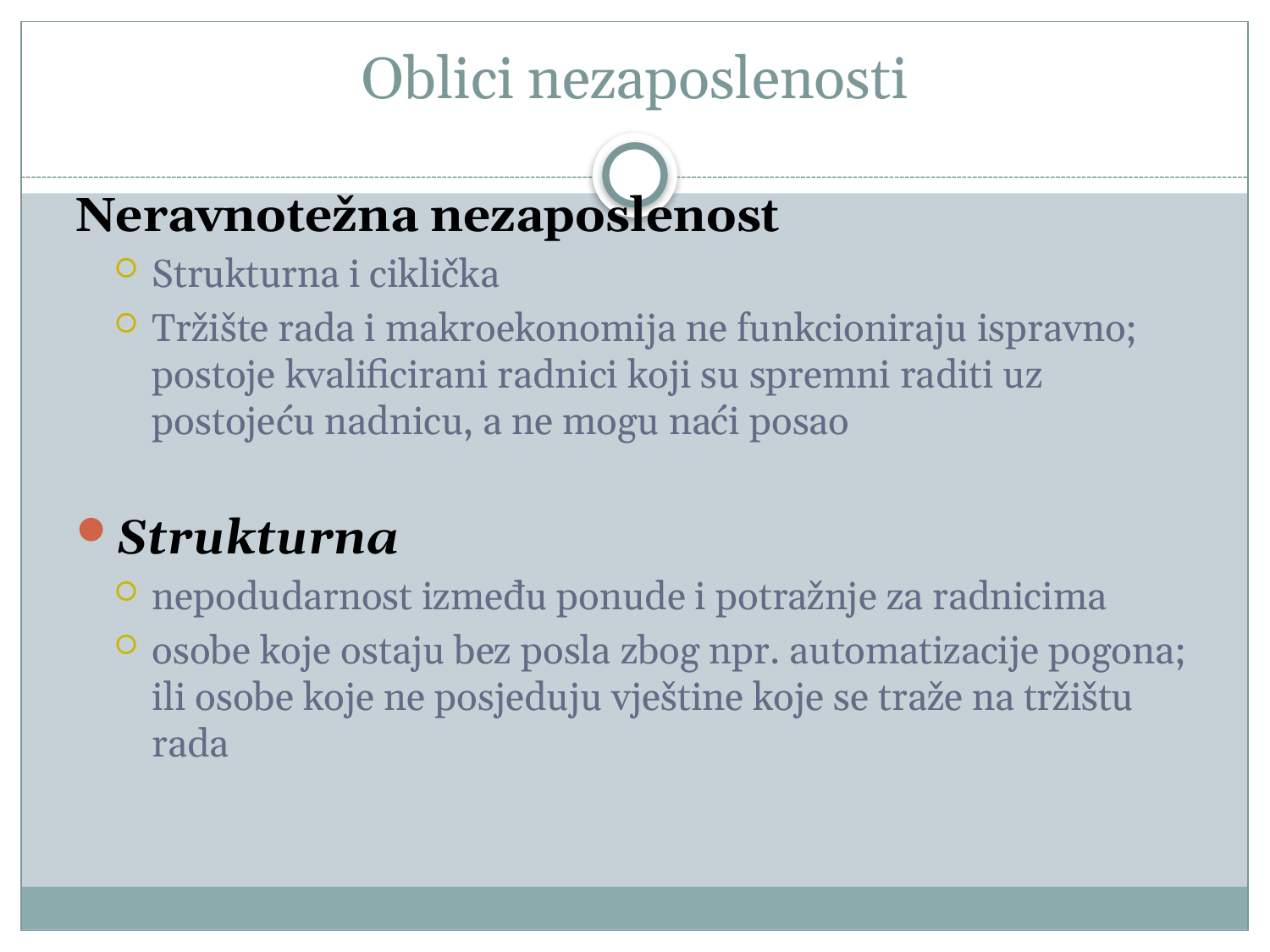

# Oblici nezaposlenosti
Neravnotežna nezaposlenost
Strukturna i ciklička
Tržište rada i makroekonomija ne funkcioniraju ispravno; postoje kvalificirani radnici koji su spremni raditi uz postojeću nadnicu, a ne mogu naći posao

Strukturna
nepodudarnost između ponude i potražnje za radnicima
osobe koje ostaju bez posla zbog npr. automatizacije pogona; ili osobe koje ne posjeduju vještine koje se traže na tržištu rada